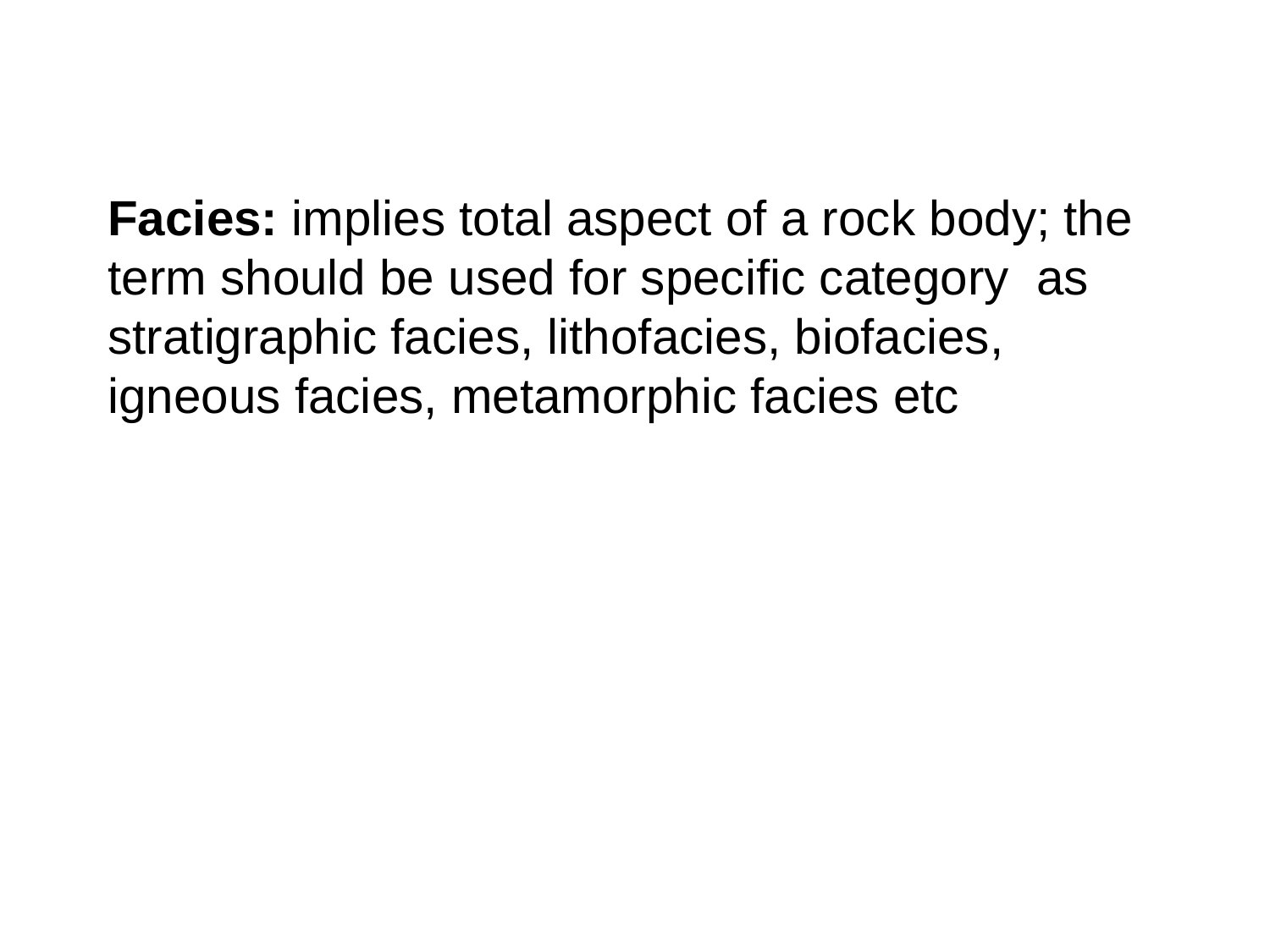

Facies: implies total aspect of a rock body; the term should be used for specific category  as  stratigraphic facies, lithofacies, biofacies, igneous facies, metamorphic facies etc